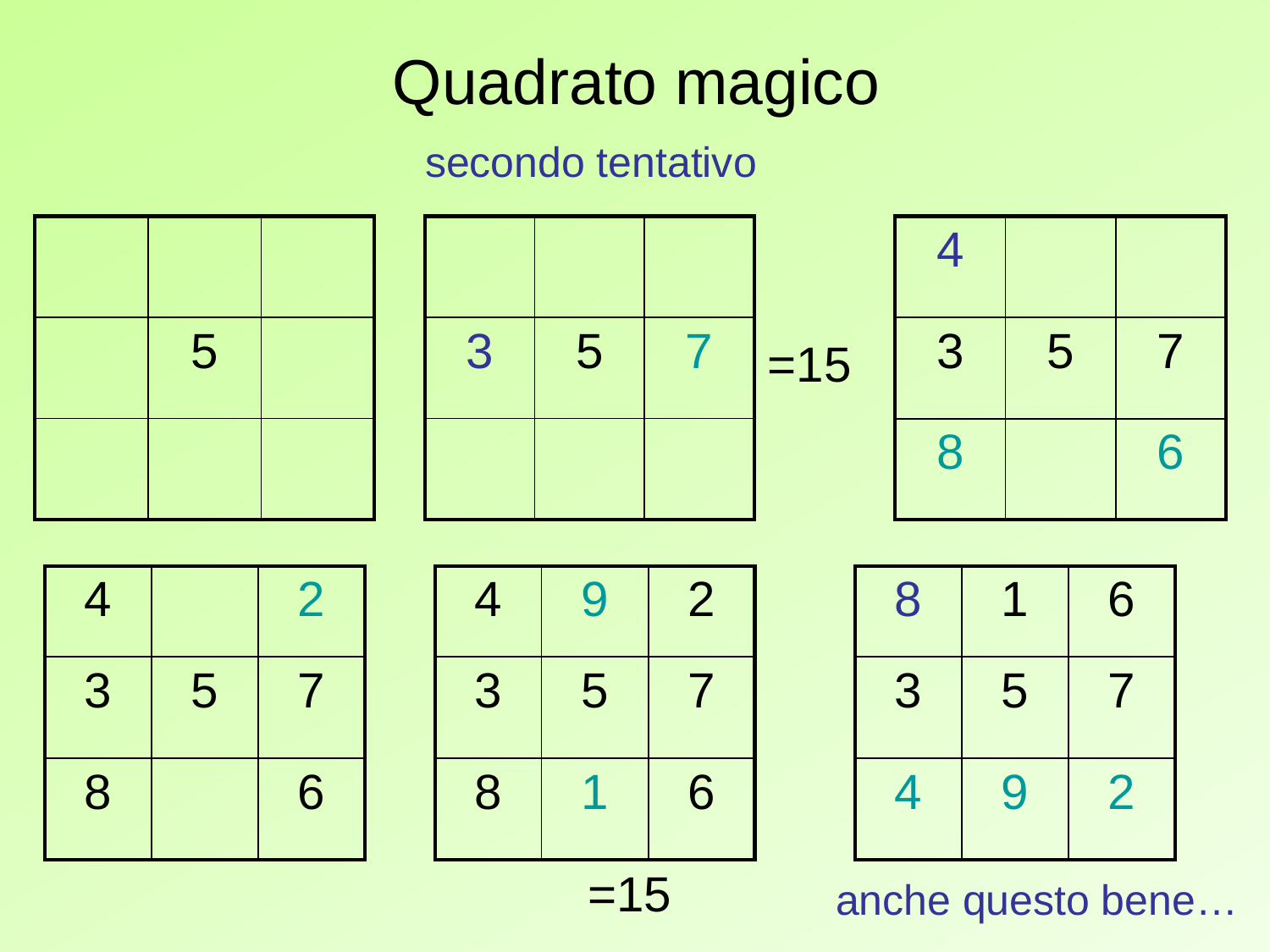

# Quadrato magico
secondo tentativo
|  |  |  |
| --- | --- | --- |
|  | 5 |  |
|  |  |  |
|  |  |  |
| --- | --- | --- |
| 3 | 5 | 7 |
|  |  |  |
| 4 |  |  |
| --- | --- | --- |
| 3 | 5 | 7 |
| 8 |  | 6 |
=15
| 4 |  | 2 |
| --- | --- | --- |
| 3 | 5 | 7 |
| 8 |  | 6 |
| 4 | 9 | 2 |
| --- | --- | --- |
| 3 | 5 | 7 |
| 8 | 1 | 6 |
| 8 | 1 | 6 |
| --- | --- | --- |
| 3 | 5 | 7 |
| 4 | 9 | 2 |
=15
anche questo bene…